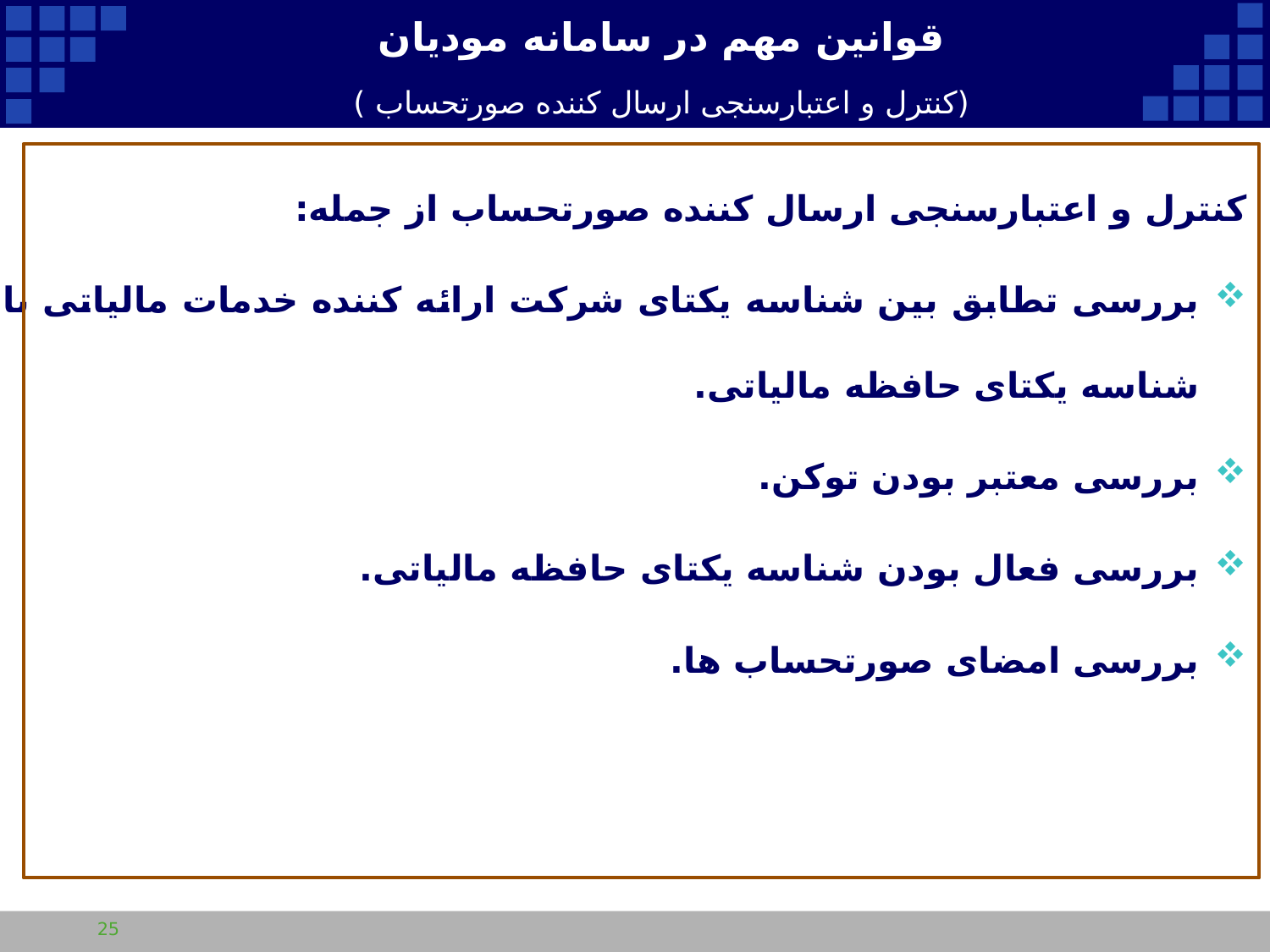

قوانین مهم در سامانه مودیان

(کنترل و اعتبارسنجی ارسال کننده صورتحساب )
# قوانین مهم سمت سرور
کنترل و اعتبارسنجی ارسال کننده صورتحساب از جمله:
بررسی تطابق بین شناسه یکتای شرکت ارائه کننده خدمات مالیاتی با شناسه یکتای حافظه مالیاتی.
بررسی معتبر بودن توکن.
بررسی فعال بودن شناسه یکتای حافظه مالیاتی.
بررسی امضای صورتحساب ها.

2

25